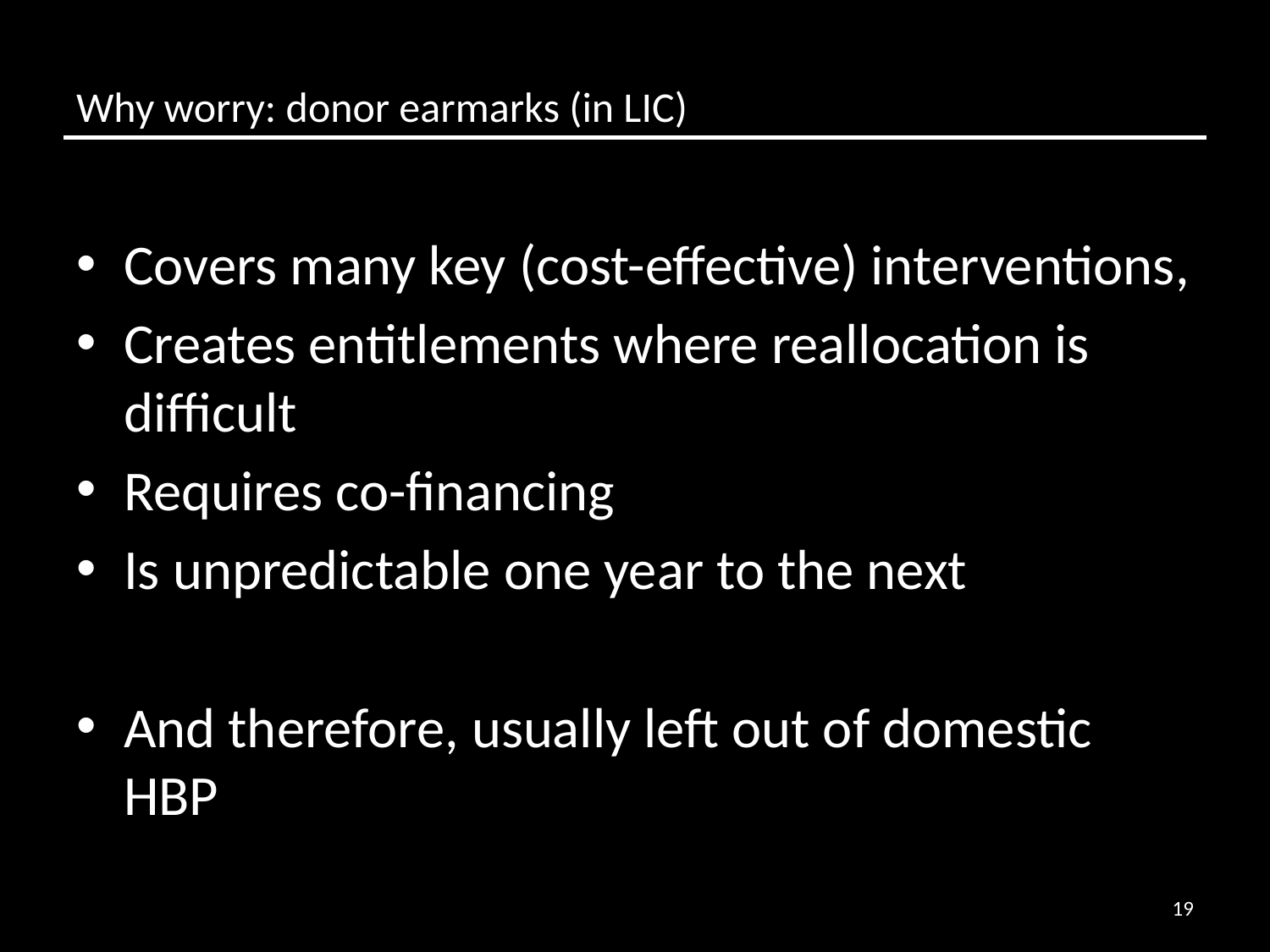

# Why worry: donor earmarks (in LIC)
Covers many key (cost-effective) interventions,
Creates entitlements where reallocation is difficult
Requires co-financing
Is unpredictable one year to the next

And therefore, usually left out of domestic HBP

19